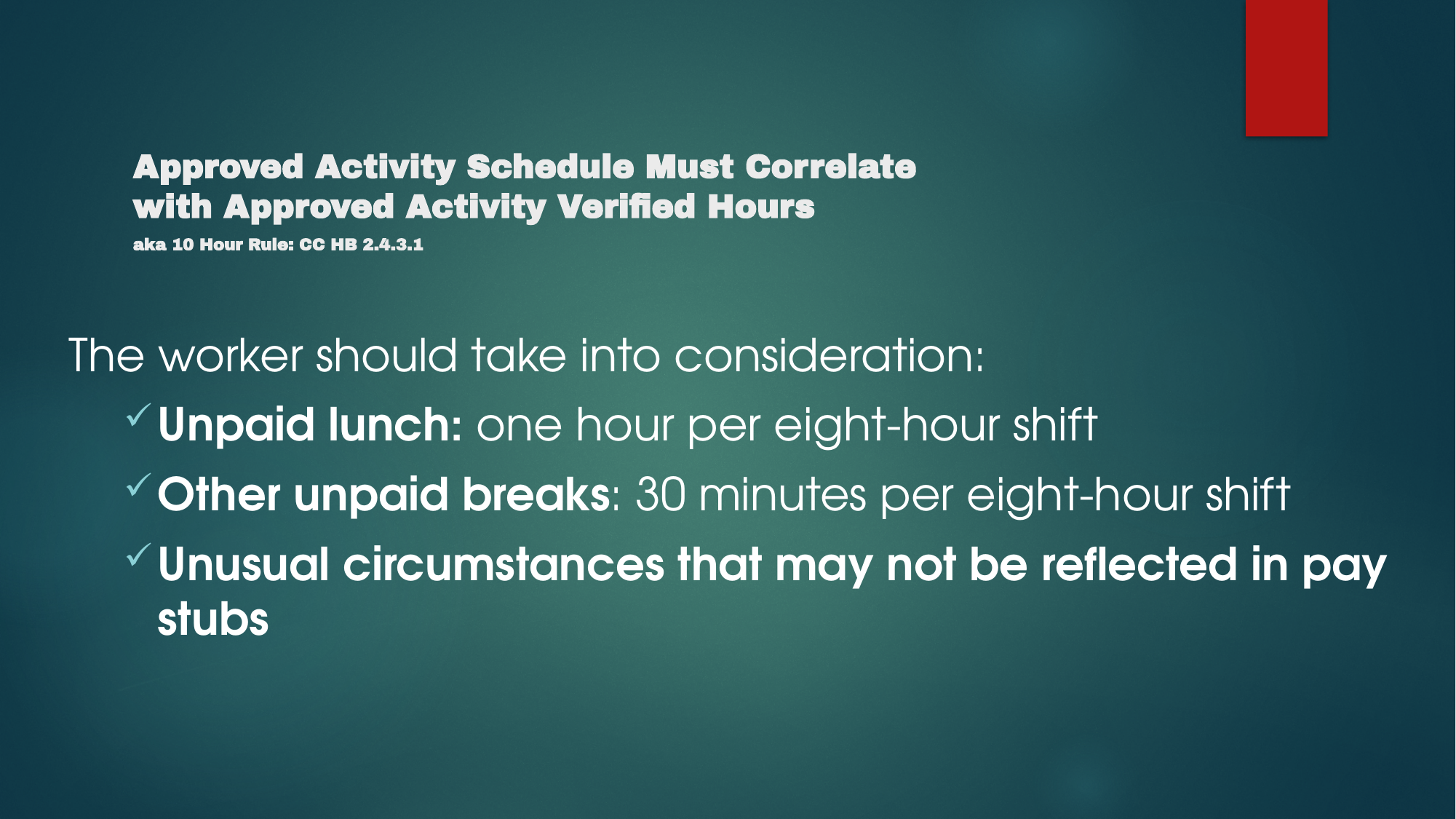

# Approved Activity Schedule Must Correlate with Approved Activity Verified Hours aka 10 Hour Rule: CC HB 2.4.3.1
The worker should take into consideration:
Unpaid lunch: one hour per eight-hour shift
Other unpaid breaks: 30 minutes per eight-hour shift
Unusual circumstances that may not be reflected in pay stubs